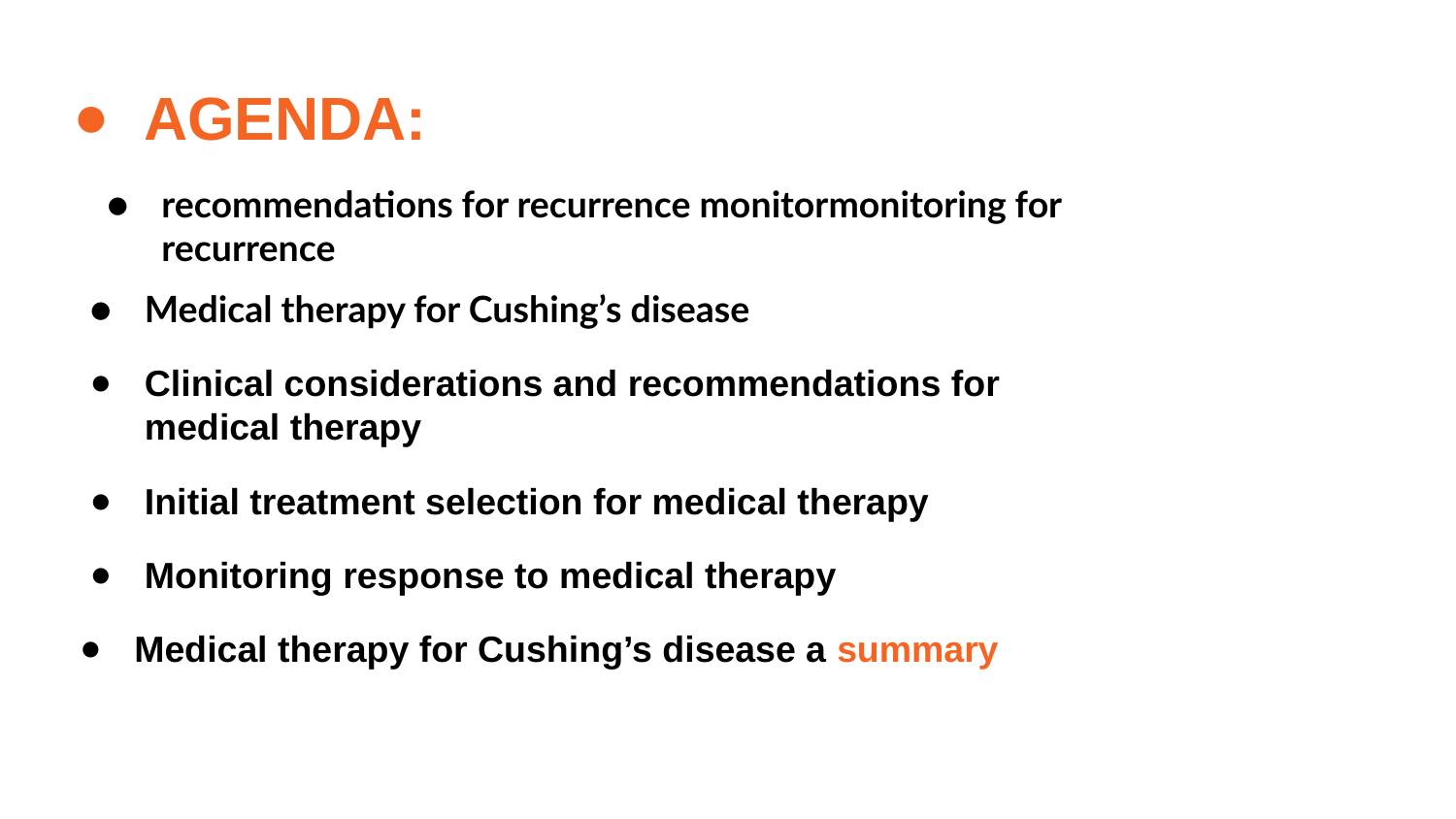

# AGENDA:
recommendations for recurrence monitormonitoring for recurrence
Medical therapy for Cushing’s disease
Clinical considerations and recommendations for
medical therapy
Initial treatment selection for medical therapy
Monitoring response to medical therapy
Medical therapy for Cushing’s disease a summary